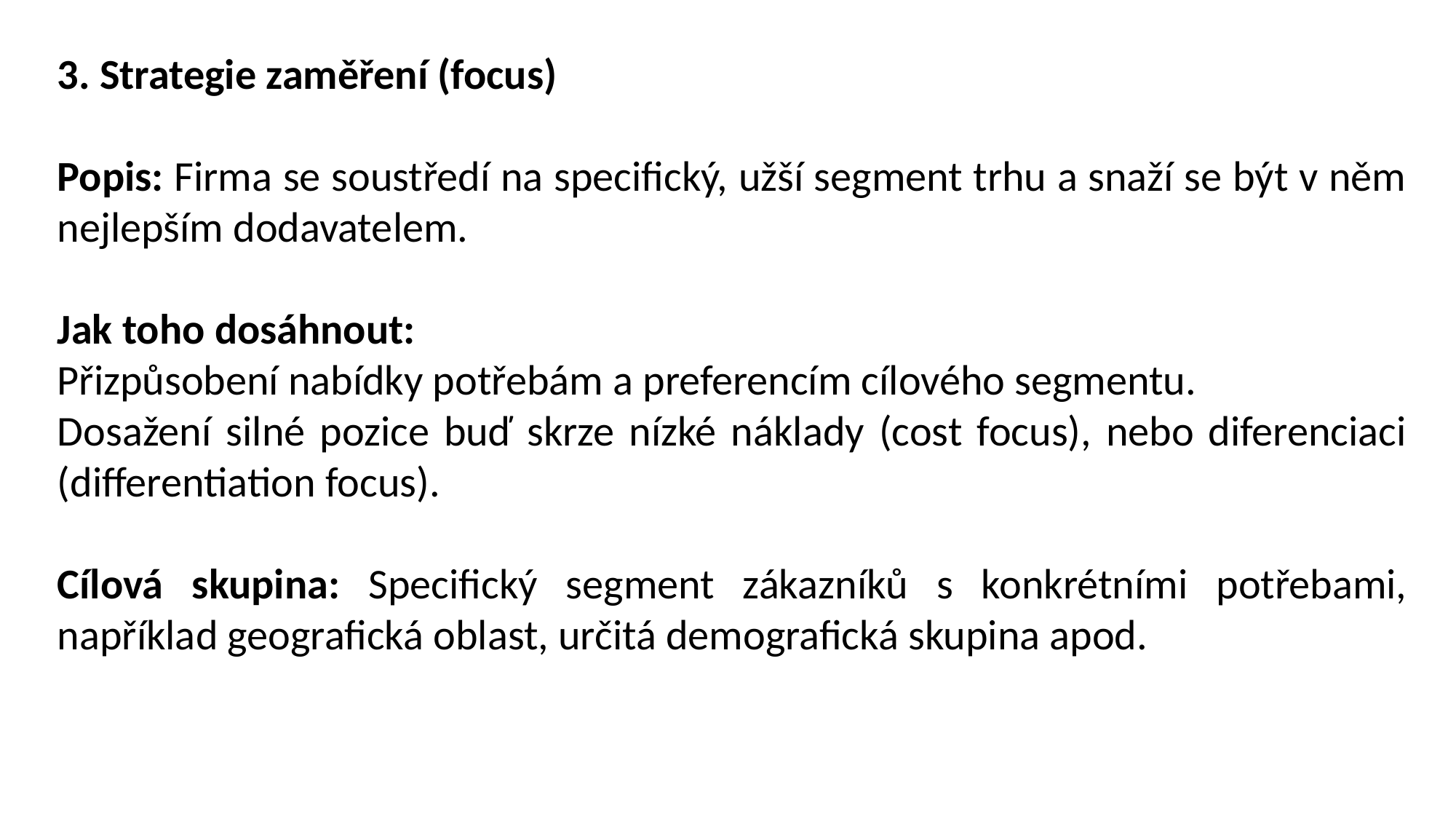

3. Strategie zaměření (focus)

Popis: Firma se soustředí na specifický, užší segment trhu a snaží se být v něm nejlepším dodavatelem.

Jak toho dosáhnout:
Přizpůsobení nabídky potřebám a preferencím cílového segmentu.
Dosažení silné pozice buď skrze nízké náklady (cost focus), nebo diferenciaci (differentiation focus).

Cílová skupina: Specifický segment zákazníků s konkrétními potřebami, například geografická oblast, určitá demografická skupina apod.